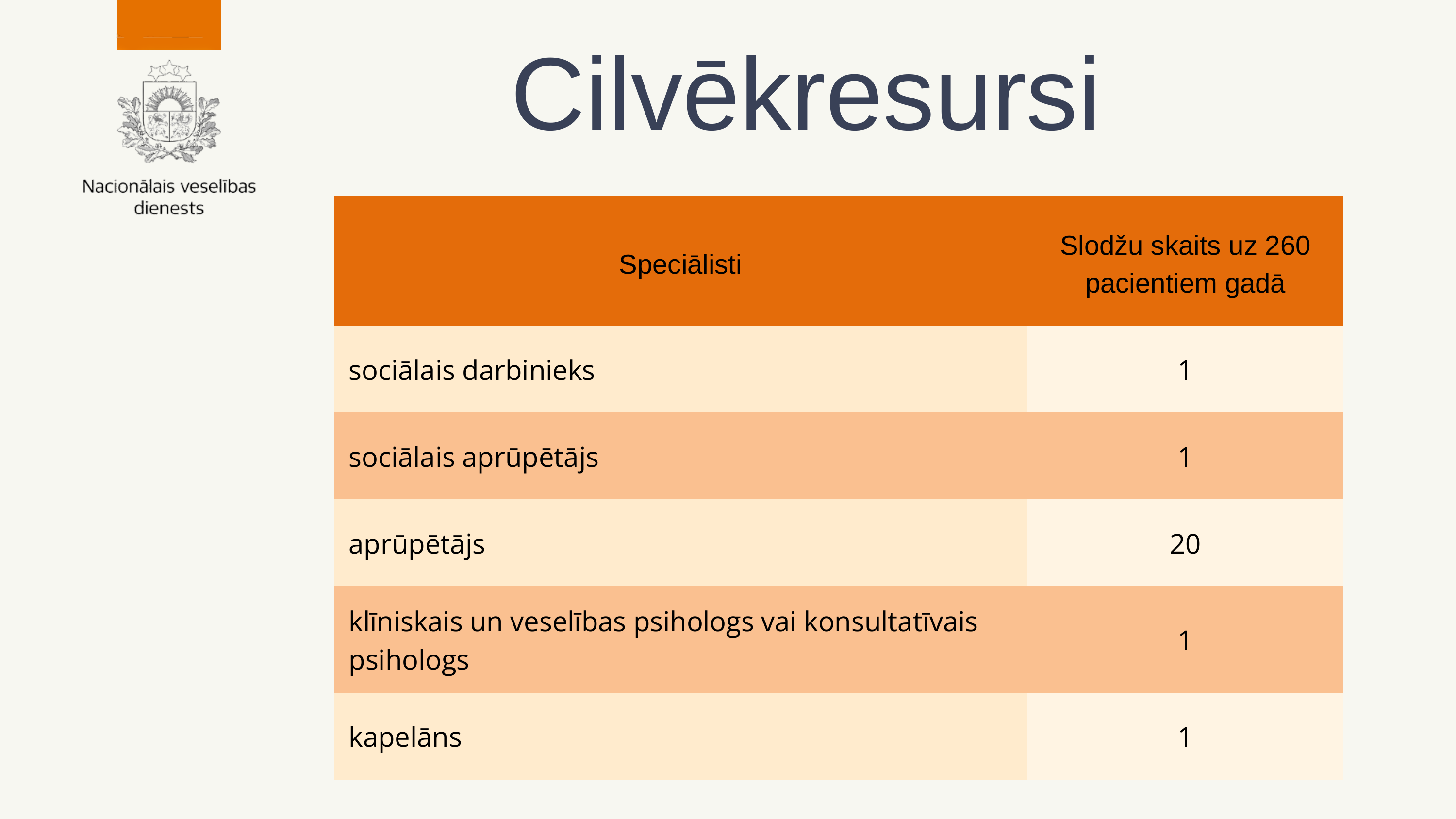

Cilvēkresursi
| Speciālisti | Slodžu skaits uz 260 pacientiem gadā |
| --- | --- |
| sociālais darbinieks | 1 |
| sociālais aprūpētājs | 1 |
| aprūpētājs | 20 |
| klīniskais un veselības psihologs vai konsultatīvais psihologs | 1 |
| kapelāns | 1 |